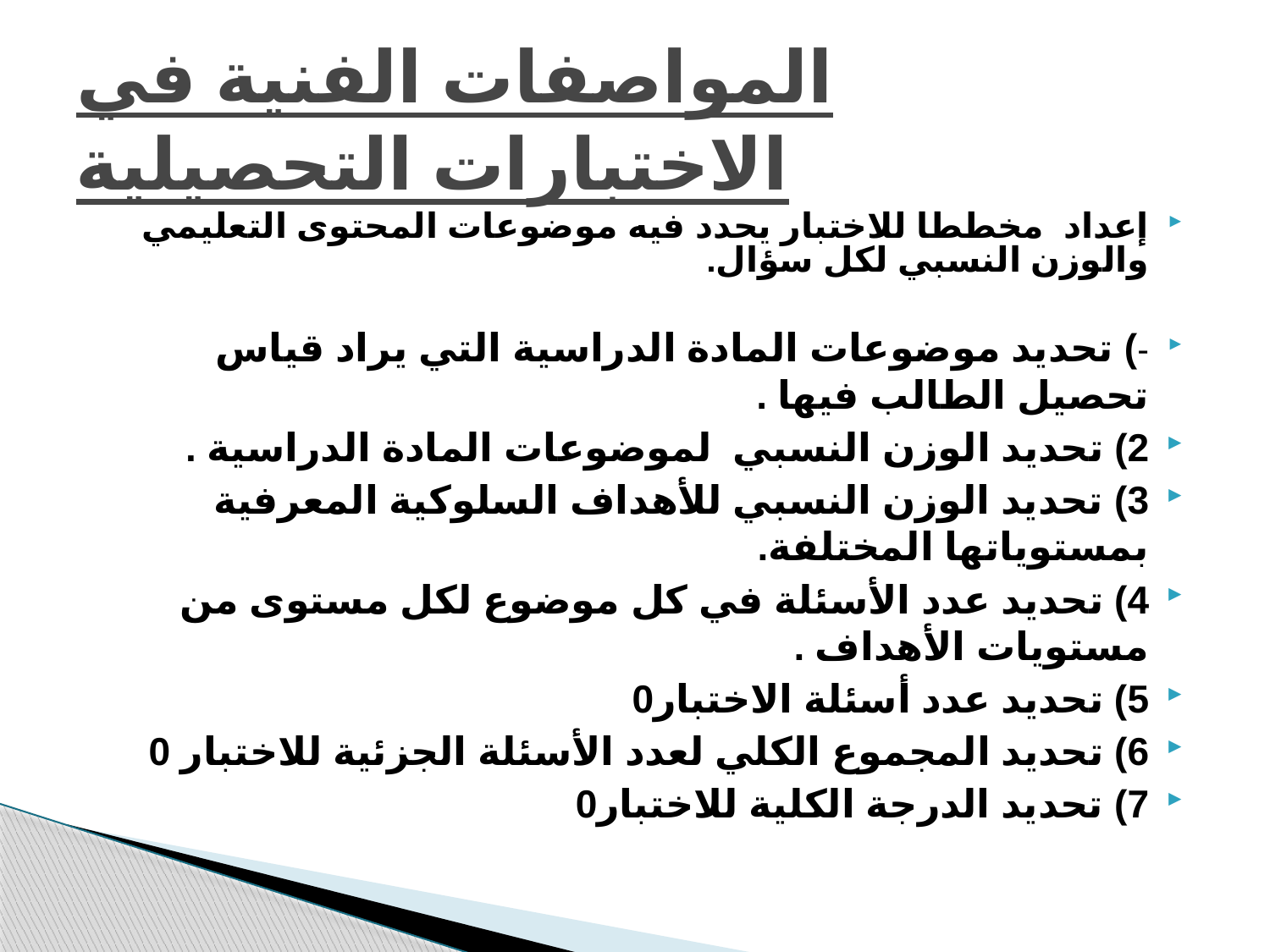

# المواصفات الفنية في الاختبارات التحصيلية
إعداد  مخططا للاختبار يحدد فيه موضوعات المحتوى التعليمي والوزن النسبي لكل سؤال.

-) تحديد موضوعات المادة الدراسية التي يراد قياس تحصيل الطالب فيها .
2) تحديد الوزن النسبي  لموضوعات المادة الدراسية .
3) تحديد الوزن النسبي للأهداف السلوكية المعرفية بمستوياتها المختلفة.
4) تحديد عدد الأسئلة في كل موضوع لكل مستوى من مستويات الأهداف .
5) تحديد عدد أسئلة الاختبار0
6) تحديد المجموع الكلي لعدد الأسئلة الجزئية للاختبار 0
7) تحديد الدرجة الكلية للاختبار0